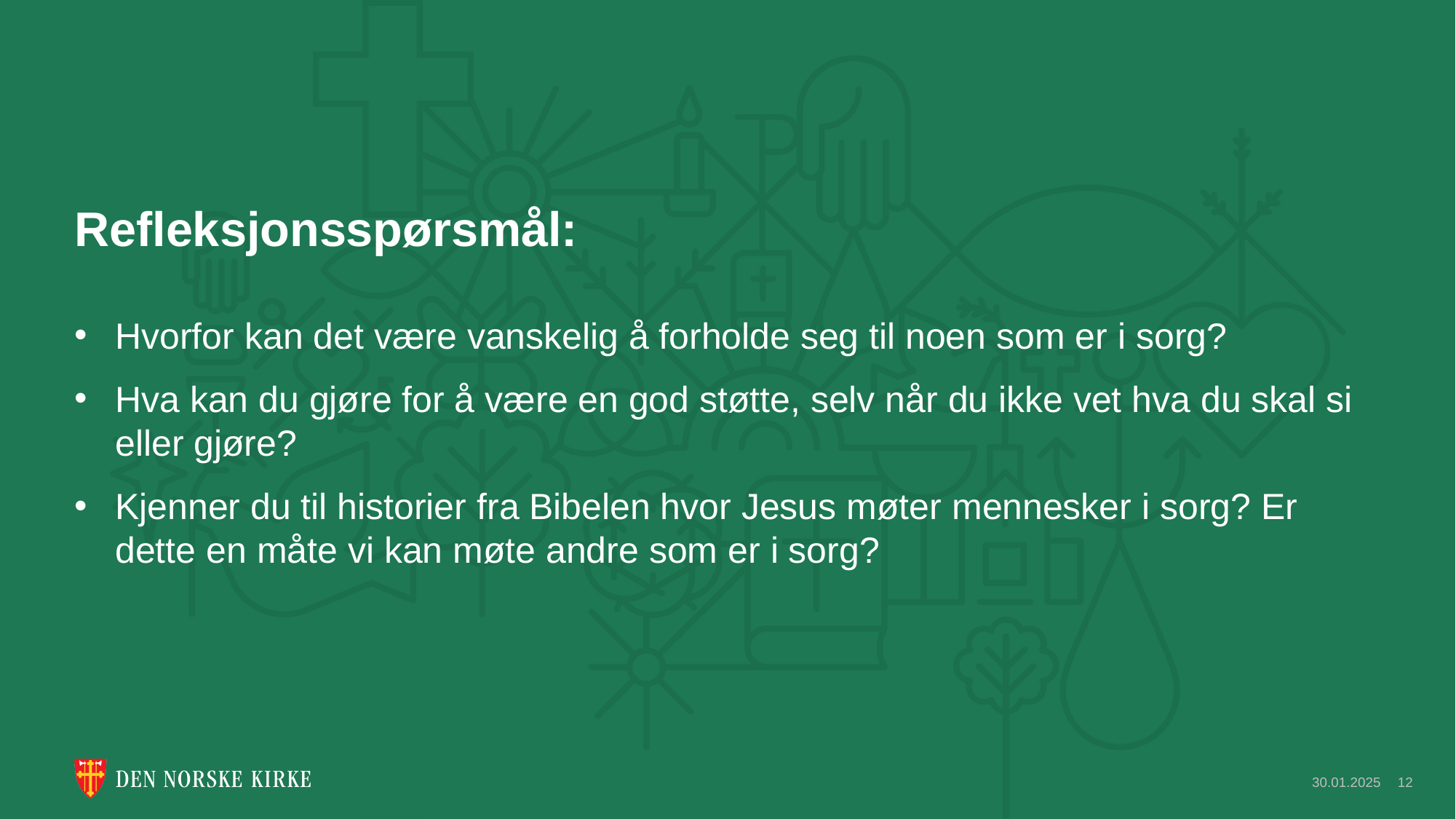

# Refleksjonsspørsmål:

Hvorfor kan det være vanskelig å forholde seg til noen som er i sorg?
Hva kan du gjøre for å være en god støtte, selv når du ikke vet hva du skal si eller gjøre?
Kjenner du til historier fra Bibelen hvor Jesus møter mennesker i sorg? Er dette en måte vi kan møte andre som er i sorg?
30.01.2025
12